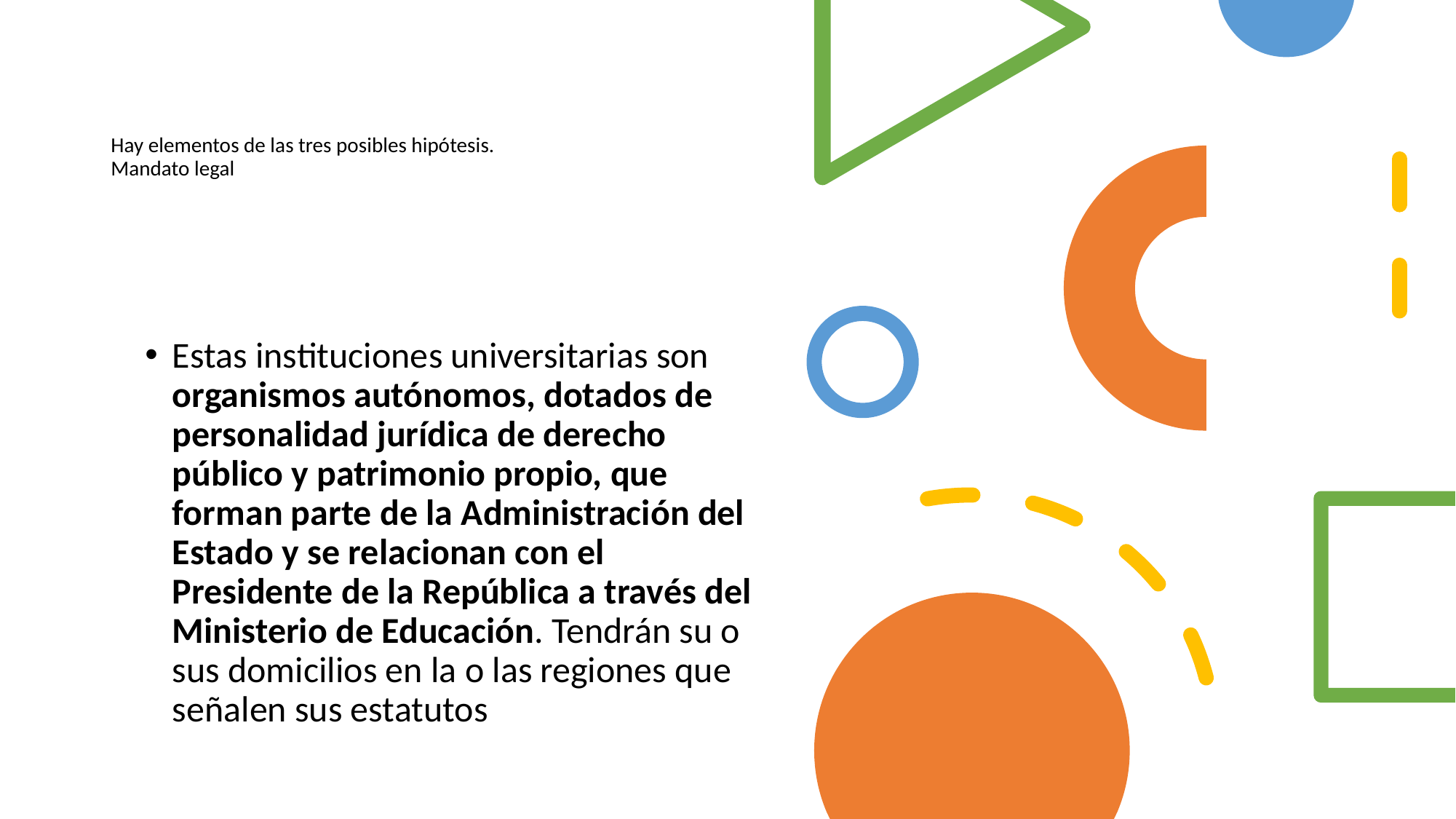

# Hay elementos de las tres posibles hipótesis. Mandato legal

Estas instituciones universitarias son organismos autónomos, dotados de personalidad jurídica de derecho público y patrimonio propio, que forman parte de la Administración del Estado y se relacionan con el Presidente de la República a través del Ministerio de Educación. Tendrán su o sus domicilios en la o las regiones que señalen sus estatutos